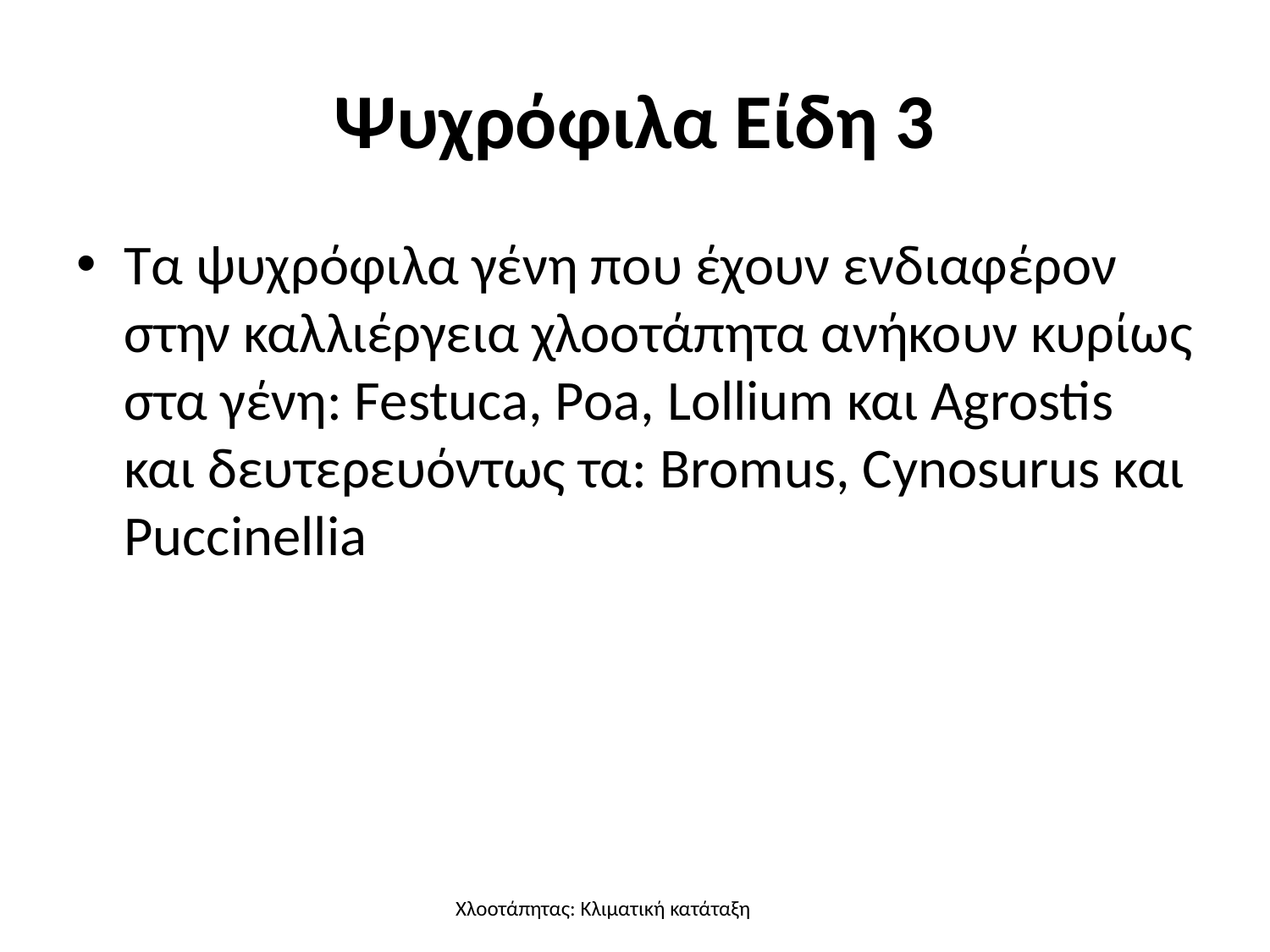

# Ψυχρόφιλα Είδη 3
Τα ψυχρόφιλα γένη που έχουν ενδιαφέρον στην καλλιέργεια χλοοτάπητα ανήκουν κυρίως στα γένη: Festuca, Poa, Lollium και Agrostis και δευτερευόντως τα: Bromus, Cynosurus και Puccinellia